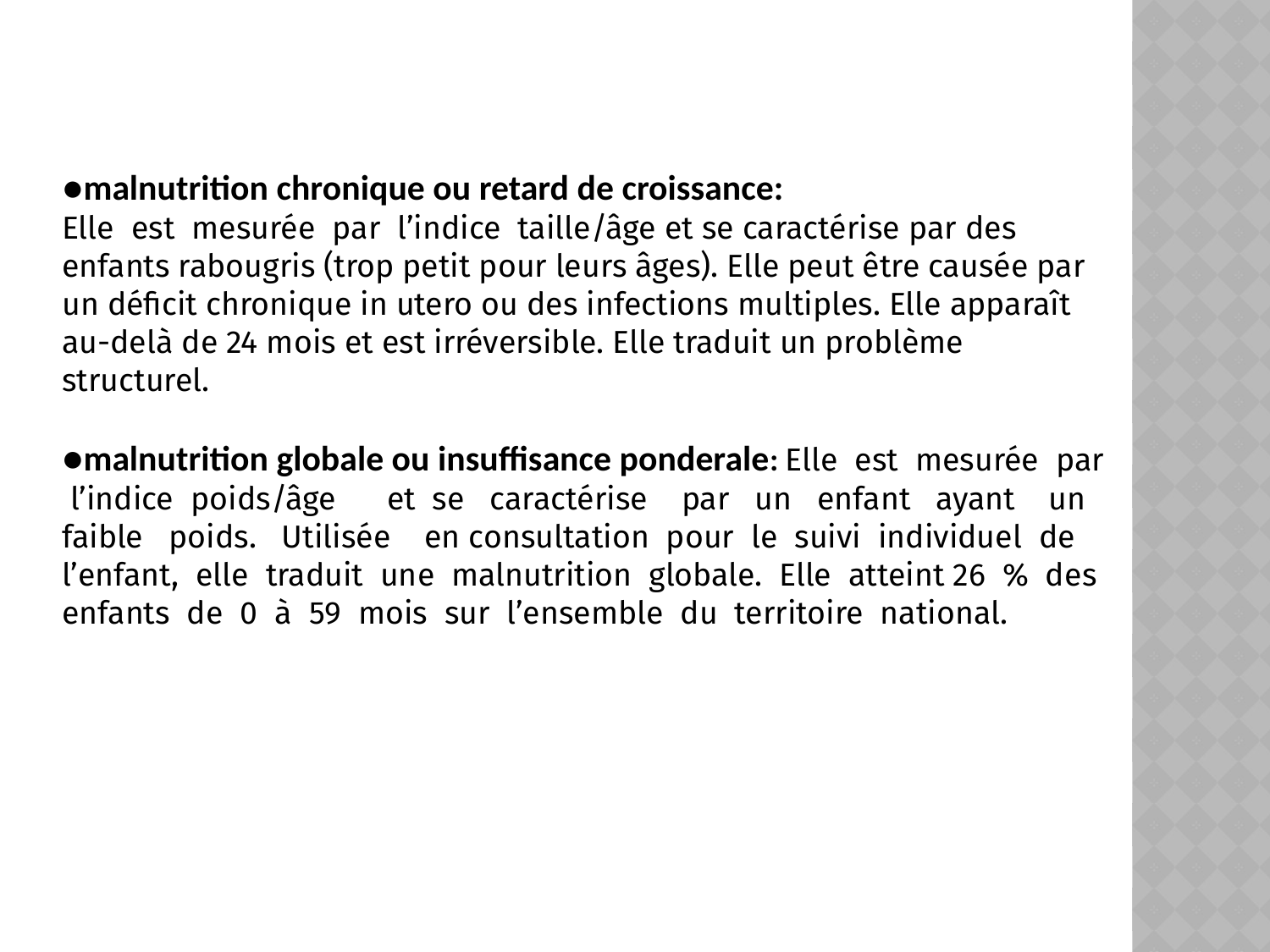

●malnutrition chronique ou retard de croissance:
Elle  est  mesurée  par  l’indice  taille/âge et se caractérise par des enfants rabougris (trop petit pour leurs âges). Elle peut être causée par un déficit chronique in utero ou des infections multiples. Elle apparaît au-delà de 24 mois et est irréversible. Elle traduit un problème structurel.

●malnutrition globale ou insuffisance ponderale: Elle  est  mesurée  par  l’indice  poids/âge      et  se   caractérise    par   un   enfant   ayant    un   faible   poids.   Utilisée    en consultation  pour  le  suivi  individuel  de  l’enfant,  elle  traduit  une  malnutrition  globale.  Elle  atteint 26  %  des  enfants  de  0  à  59  mois  sur  l’ensemble  du  territoire  national.